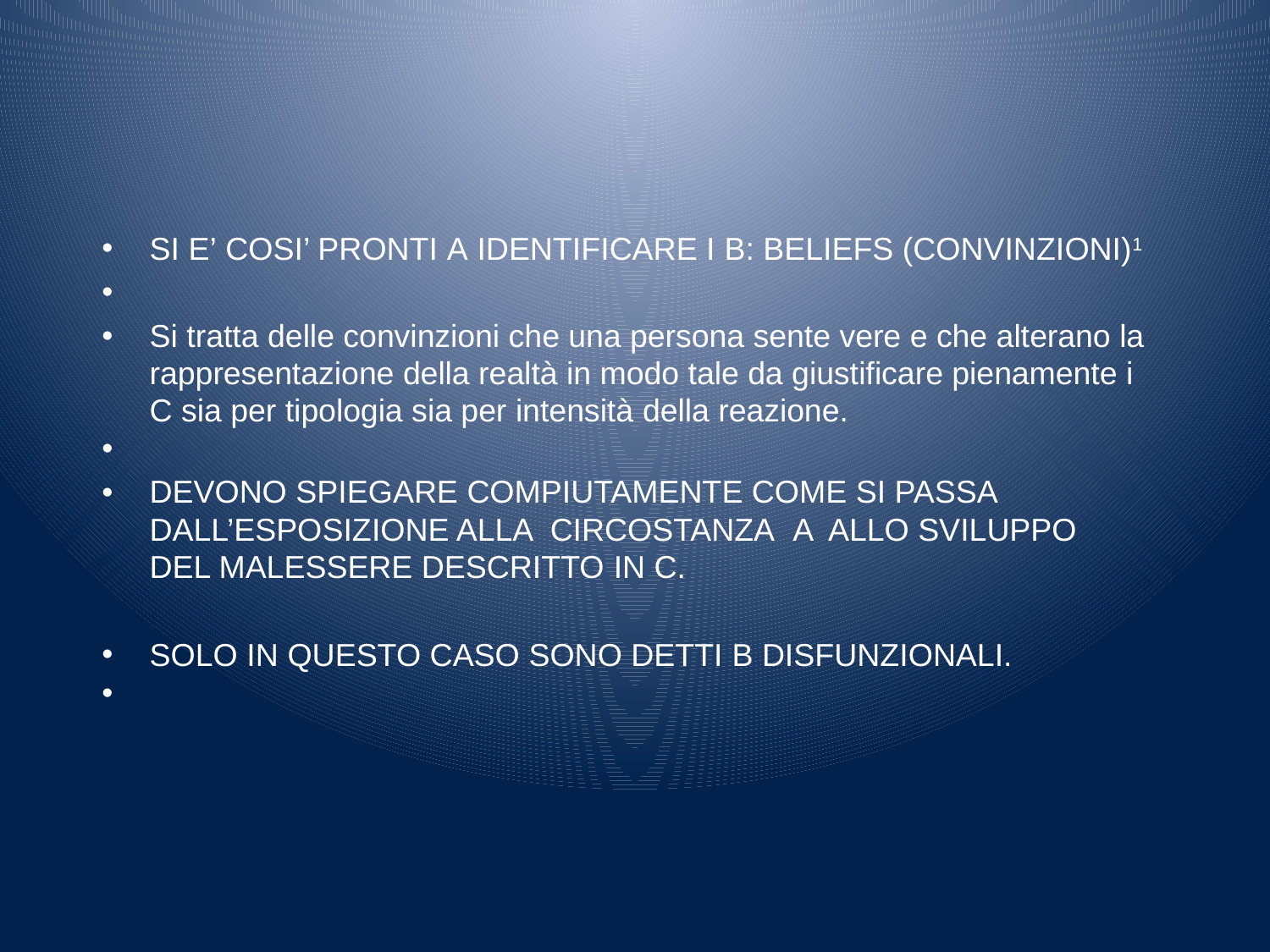

#
SI E’ COSI’ PRONTI A IDENTIFICARE I B: BELIEFS (CONVINZIONI)1

Si tratta delle convinzioni che una persona sente vere e che alterano la rappresentazione della realtà in modo tale da giustificare pienamente i C sia per tipologia sia per intensità della reazione.

DEVONO SPIEGARE COMPIUTAMENTE COME SI PASSA DALL’ESPOSIZIONE ALLA  CIRCOSTANZA  A  ALLO SVILUPPO DEL MALESSERE DESCRITTO IN C.

SOLO IN QUESTO CASO SONO DETTI B DISFUNZIONALI.